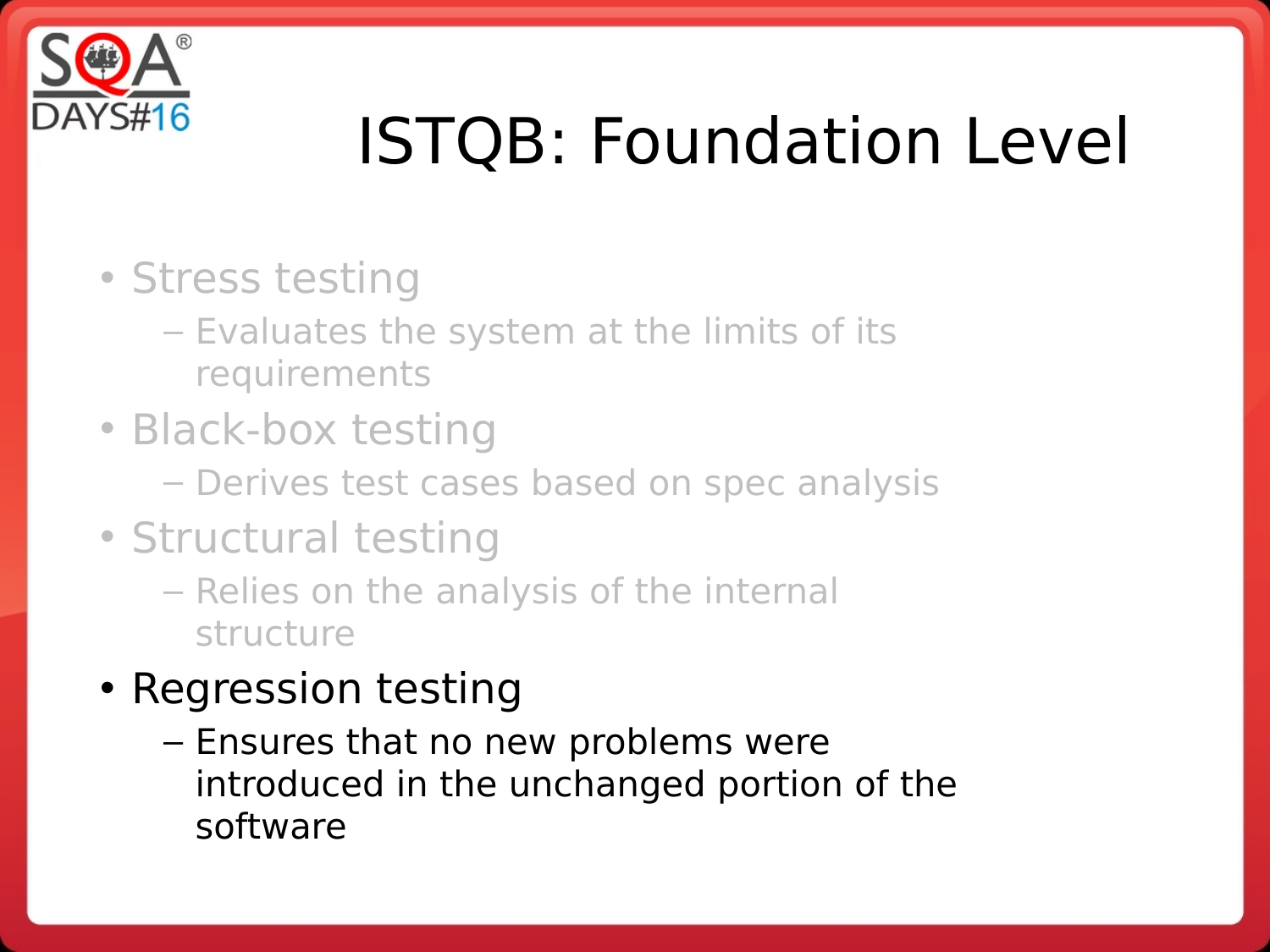

ISTQB: Foundation Level

Stress testing
Evaluates the system at the limits of its requirements
Black-box testing
Derives test cases based on spec analysis
Structural testing
Relies on the analysis of the internal structure
Regression testing
Ensures that no new problems were introduced in the unchanged portion of the software